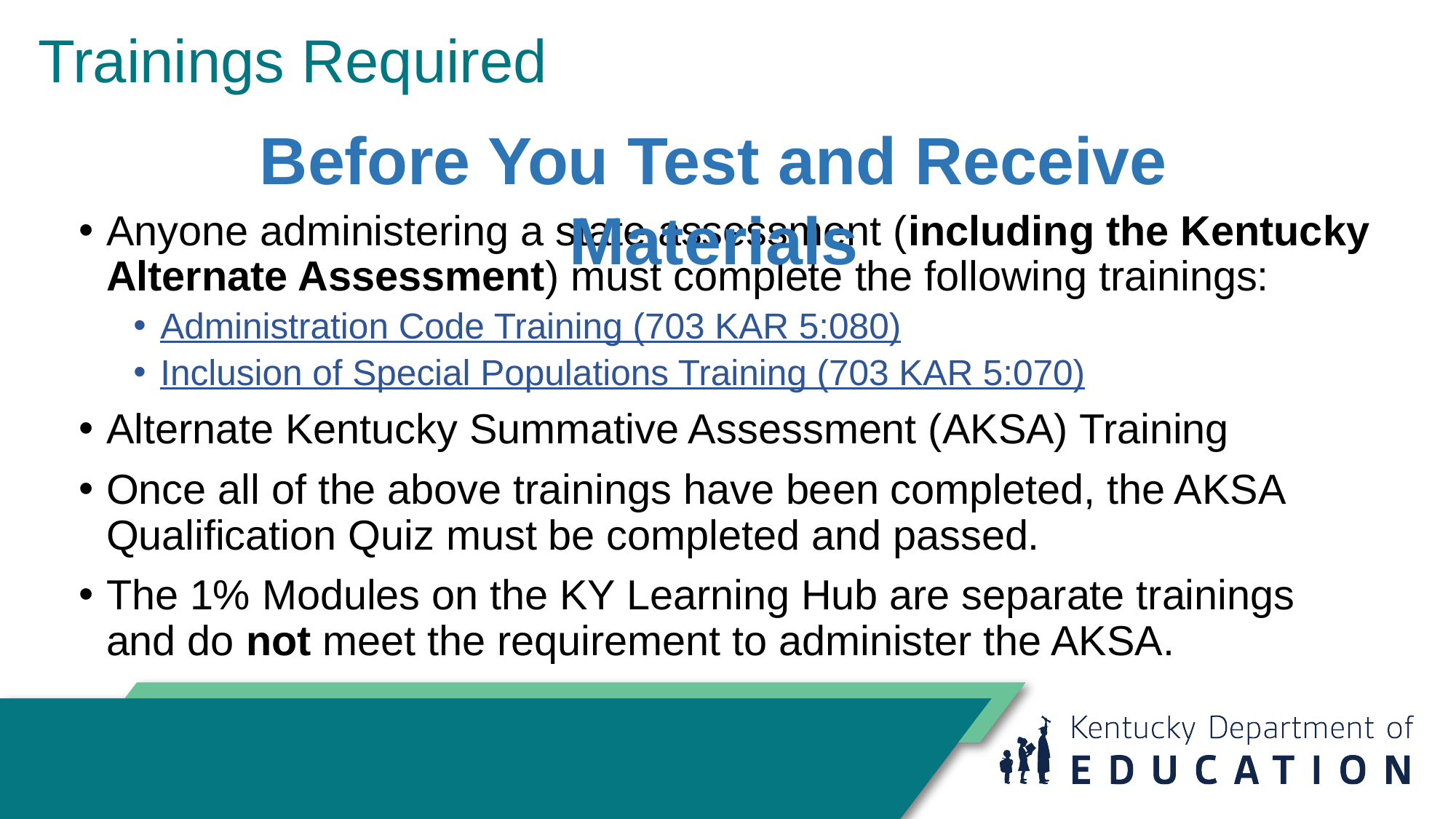

# Trainings Required
Before You Test and Receive Materials
Anyone administering a state assessment (including the Kentucky Alternate Assessment) must complete the following trainings:
Administration Code Training (703 KAR 5:080)
Inclusion of Special Populations Training (703 KAR 5:070)
Alternate Kentucky Summative Assessment (AKSA) Training
Once all of the above trainings have been completed, the AKSA Qualification Quiz must be completed and passed.
The 1% Modules on the KY Learning Hub are separate trainings and do not meet the requirement to administer the AKSA.